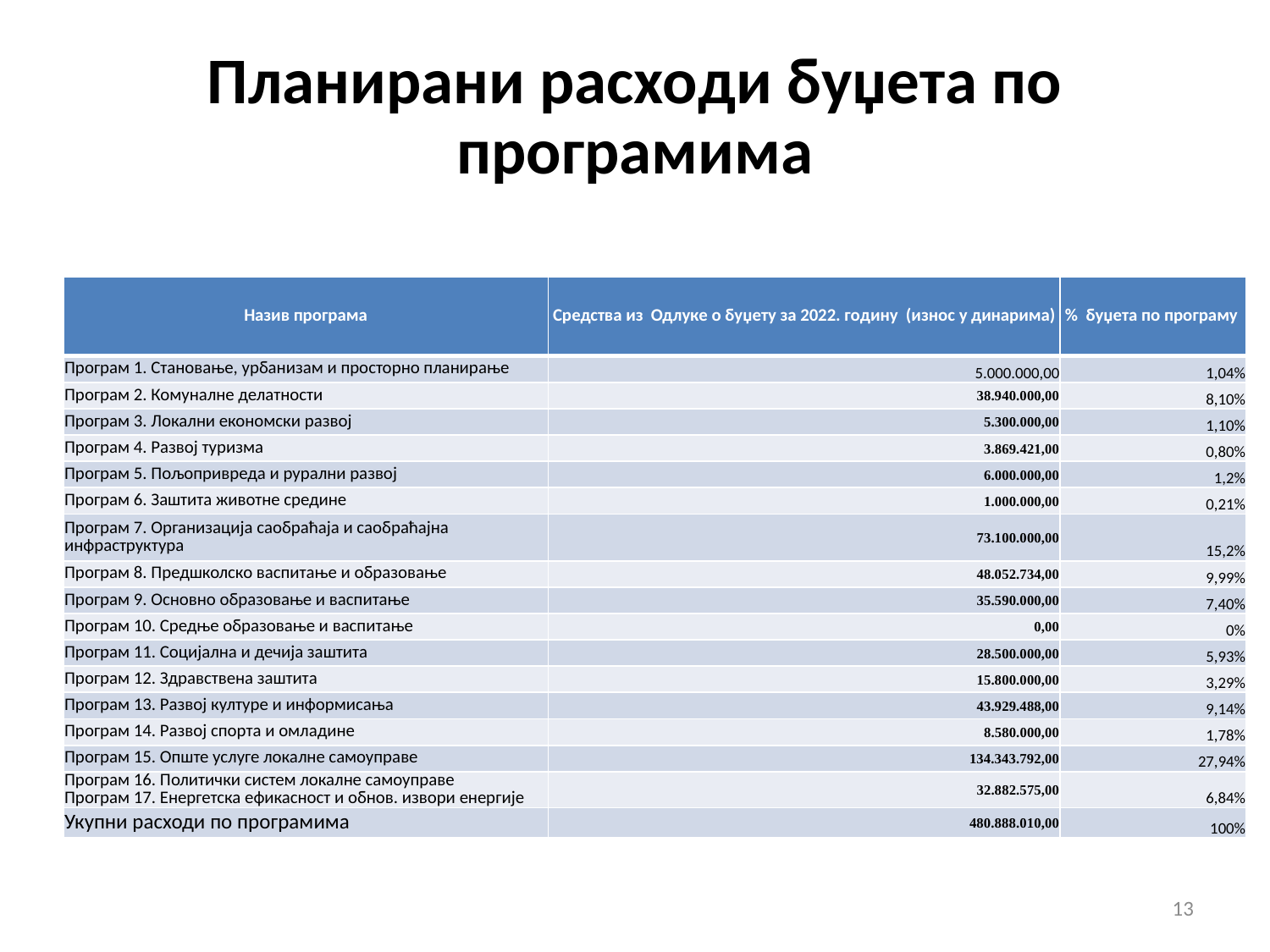

# Планирани расходи буџета по програмима
| Назив програма | Средства из Одлуке о буџету за 2022. годину (износ у динарима) | % буџета по програму |
| --- | --- | --- |
| Програм 1. Становање, урбанизам и просторно планирање | 5.000.000,00 | 1,04% |
| Програм 2. Комуналне делатности | 38.940.000,00 | 8,10% |
| Програм 3. Локални економски развој | 5.300.000,00 | 1,10% |
| Програм 4. Развој туризма | 3.869.421,00 | 0,80% |
| Програм 5. Пољопривреда и рурални развој | 6.000.000,00 | 1,2% |
| Програм 6. Заштита животне средине | 1.000.000,00 | 0,21% |
| Програм 7. Организација саобраћаја и саобраћајна инфраструктура | 73.100.000,00 | 15,2% |
| Програм 8. Предшколско васпитање и образовање | 48.052.734,00 | 9,99% |
| Програм 9. Основно образовање и васпитање | 35.590.000,00 | 7,40% |
| Програм 10. Средње образовање и васпитање | 0,00 | 0% |
| Програм 11. Социјална и дечија заштита | 28.500.000,00 | 5,93% |
| Програм 12. Здравствена заштита | 15.800.000,00 | 3,29% |
| Програм 13. Развој културе и информисања | 43.929.488,00 | 9,14% |
| Програм 14. Развој спорта и омладине | 8.580.000,00 | 1,78% |
| Програм 15. Опште услуге локалне самоуправе | 134.343.792,00 | 27,94% |
| Програм 16. Политички систем локалне самоуправе Програм 17. Енергетска ефикасност и обнов. извори енергије | 32.882.575,00 | 6,84% |
| Укупни расходи по програмима | 480.888.010,00 | 100% |
13